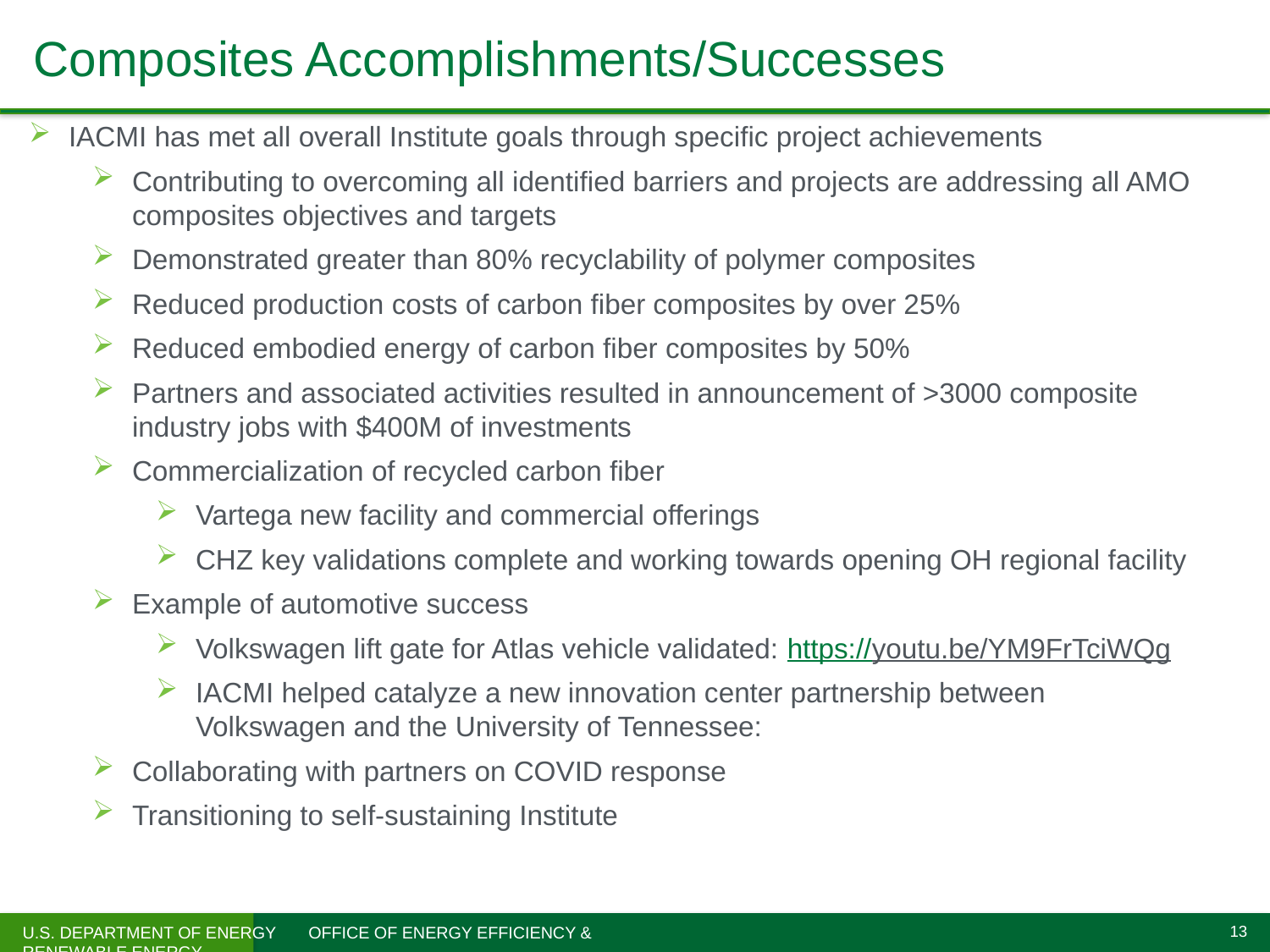

# Composites Accomplishments/Successes
IACMI has met all overall Institute goals through specific project achievements
Contributing to overcoming all identified barriers and projects are addressing all AMO composites objectives and targets
Demonstrated greater than 80% recyclability of polymer composites
Reduced production costs of carbon fiber composites by over 25%
Reduced embodied energy of carbon fiber composites by 50%
Partners and associated activities resulted in announcement of >3000 composite industry jobs with $400M of investments
Commercialization of recycled carbon fiber
Vartega new facility and commercial offerings
CHZ key validations complete and working towards opening OH regional facility
Example of automotive success
Volkswagen lift gate for Atlas vehicle validated: https://youtu.be/YM9FrTciWQg
IACMI helped catalyze a new innovation center partnership between Volkswagen and the University of Tennessee:
Collaborating with partners on COVID response
Transitioning to self-sustaining Institute